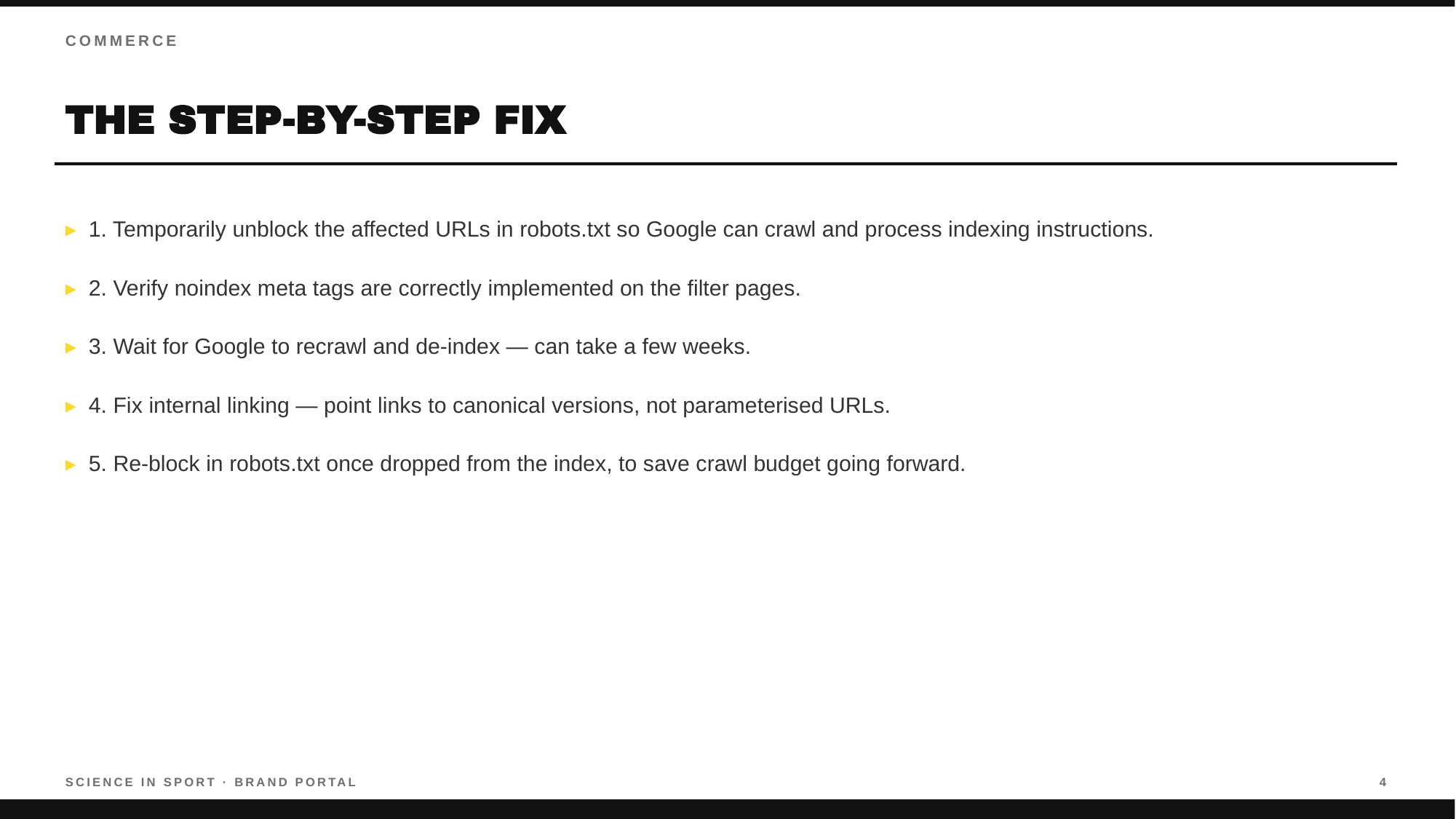

COMMERCE
THE STEP-BY-STEP FIX

▸  1. Temporarily unblock the affected URLs in robots.txt so Google can crawl and process indexing instructions.
▸  2. Verify noindex meta tags are correctly implemented on the filter pages.
▸  3. Wait for Google to recrawl and de-index — can take a few weeks.
▸  4. Fix internal linking — point links to canonical versions, not parameterised URLs.
▸  5. Re-block in robots.txt once dropped from the index, to save crawl budget going forward.
SCIENCE IN SPORT · BRAND PORTAL
4